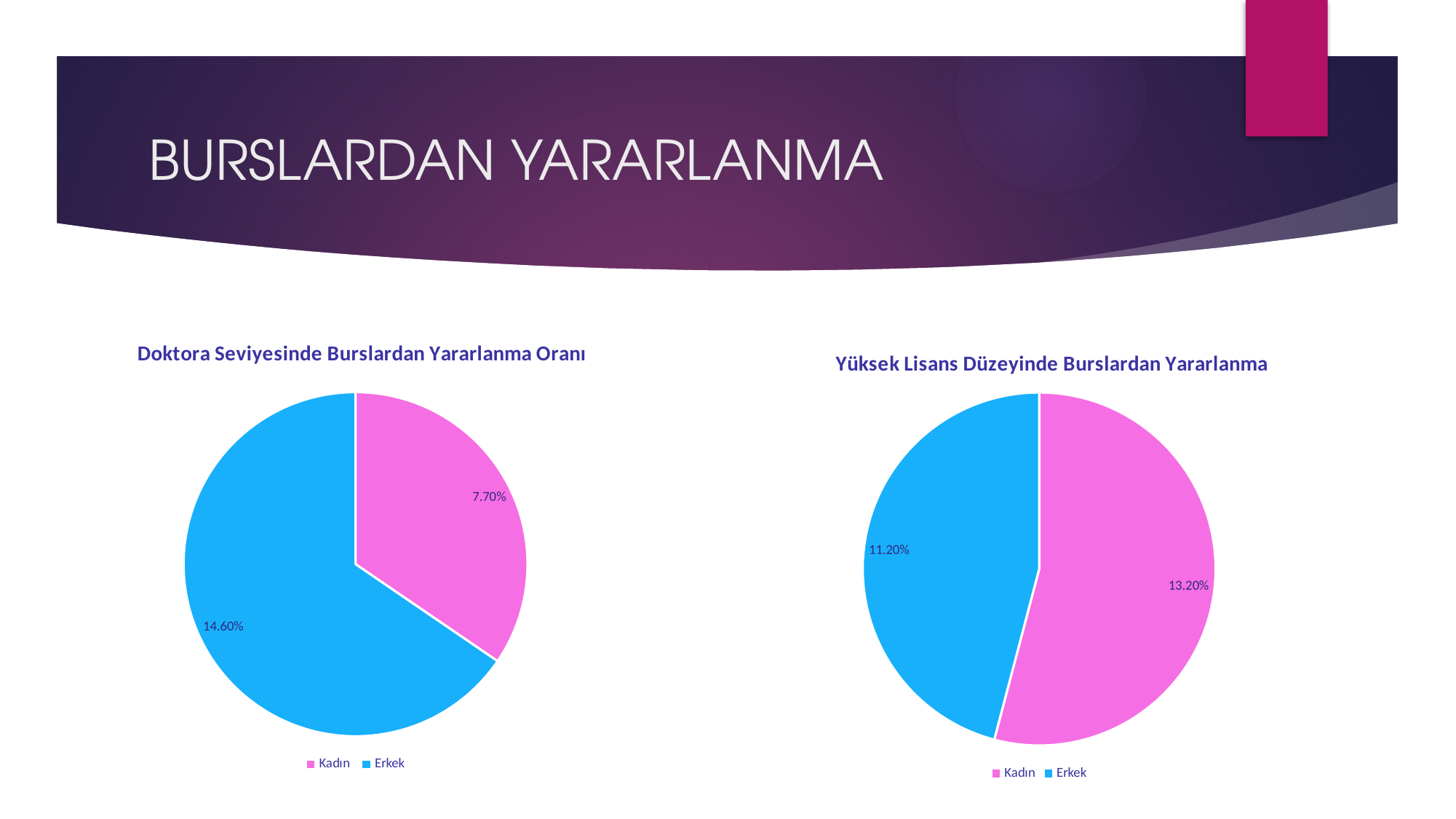

# BURSLARDAN YARARLANMA

### Chart: Yüksek Lisans Düzeyinde Burslardan Yararlanma

| Category | Satışlar |
|---|---|
| Kadın | 0.132 |
| Erkek | 0.112 |

### Chart: Doktora Seviyesinde Burslardan Yararlanma Oranı

| Category | Satışlar |
|---|---|
| Kadın  | 0.077 |
| Erkek | 0.146 |